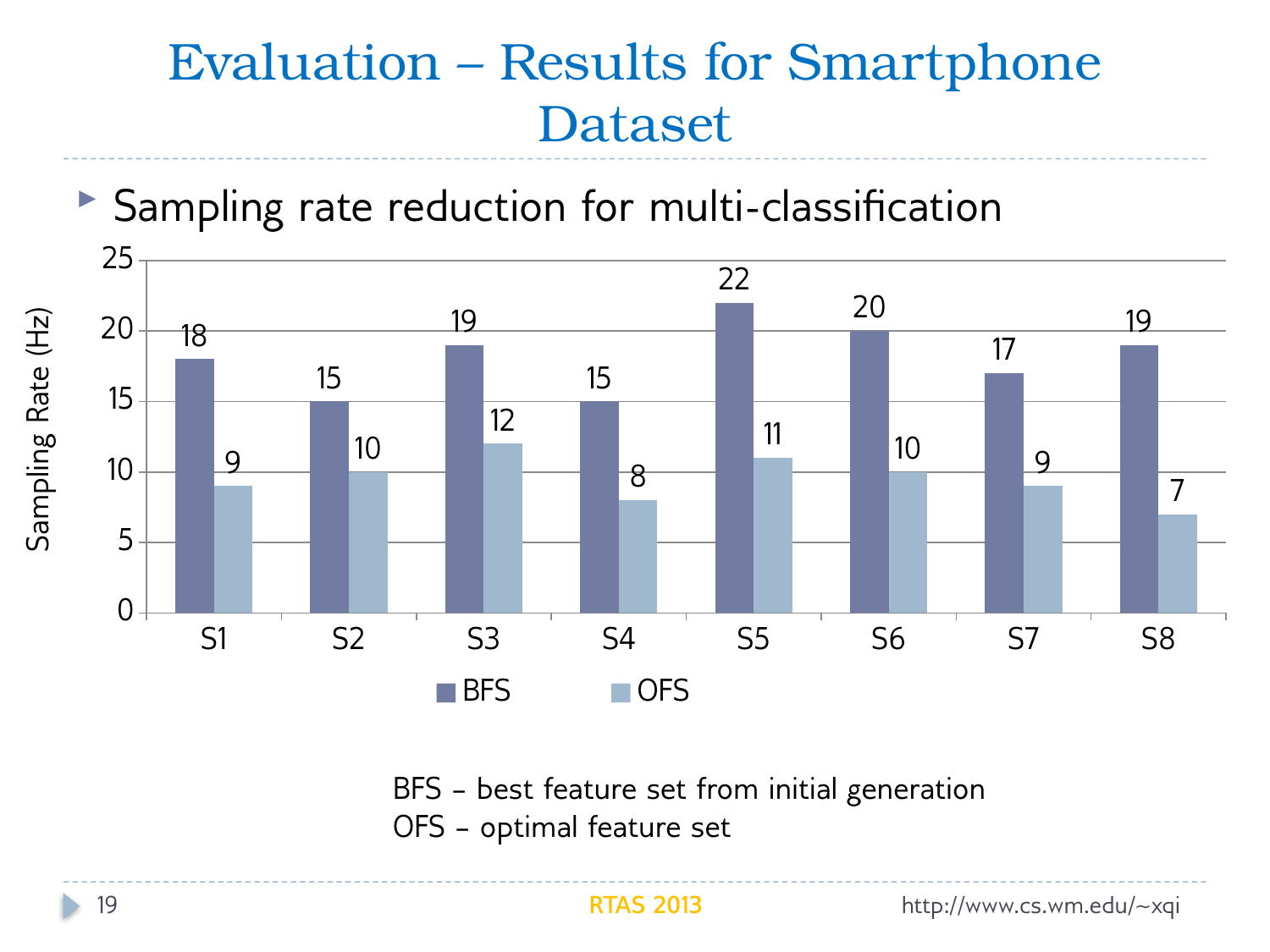

# Evaluation – Results for Smartphone Dataset
Sampling rate reduction for multi-classification

### Chart

| Category | BFS | OFS |
|---|---|---|
| S1 | 18.0 | 9.0 |
| S2 | 15.0 | 10.0 |
| S3 | 19.0 | 12.0 |
| S4 | 15.0 | 8.0 |
| S5 | 22.0 | 11.0 |
| S6 | 20.0 | 10.0 |
| S7 | 17.0 | 9.0 |
| S8 | 19.0 | 7.0 |
Sampling Rate (Hz)
BFS – best feature set from initial generation
OFS – optimal feature set
19
RTAS 2013
http://www.cs.wm.edu/~xqi